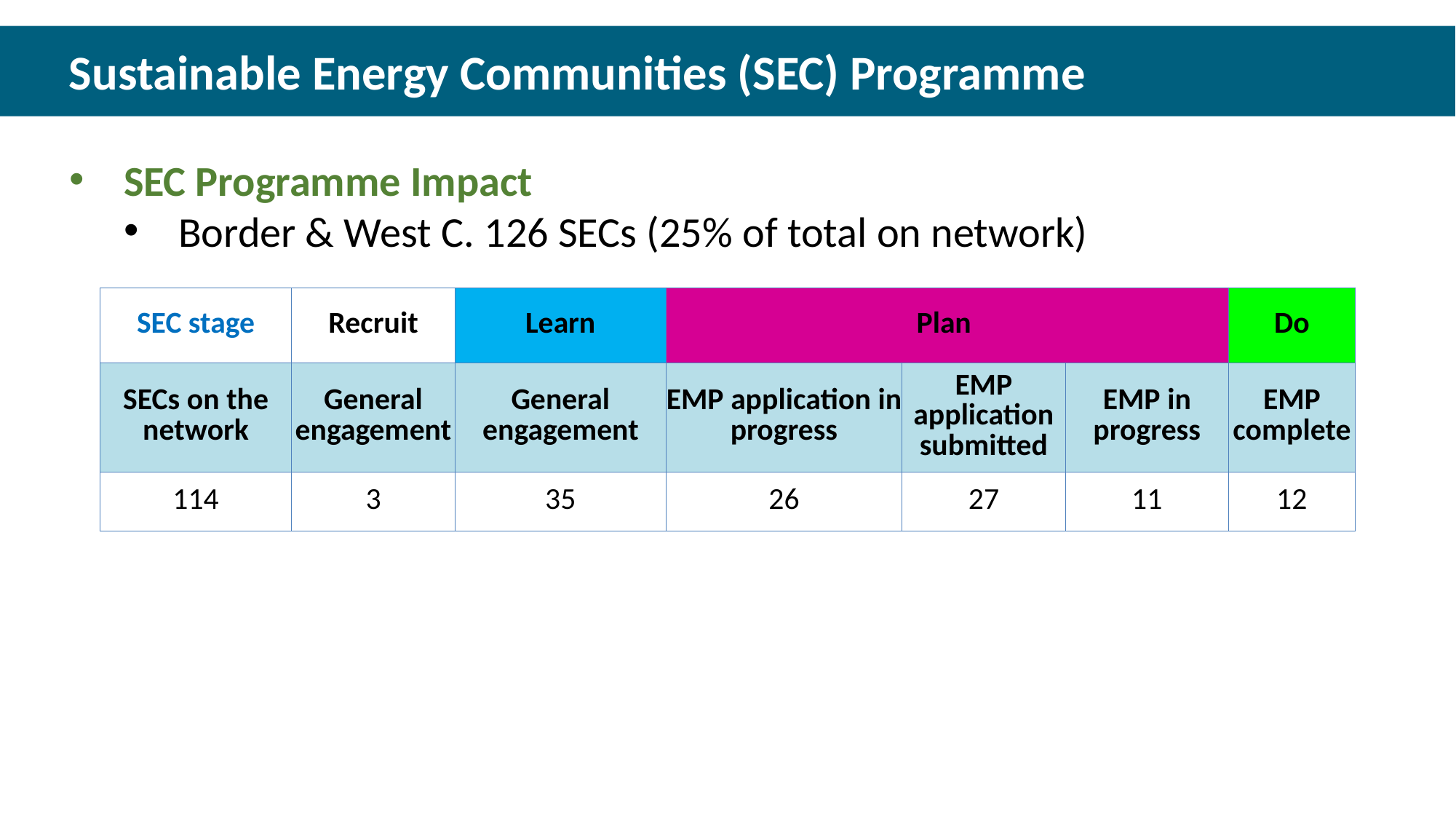

Sustainable Energy Communities (SEC) Programme
SEC Programme Impact
Border & West C. 126 SECs (25% of total on network)

| SEC stage | Recruit | Learn | Plan |  |  | Do |
| --- | --- | --- | --- | --- | --- | --- |
| SECs on the network | General engagement | General engagement | EMP application in progress | EMP application submitted | EMP in progress | EMP complete |
| 114 | 3 | 35 | 26 | 27 | 11 | 12 |